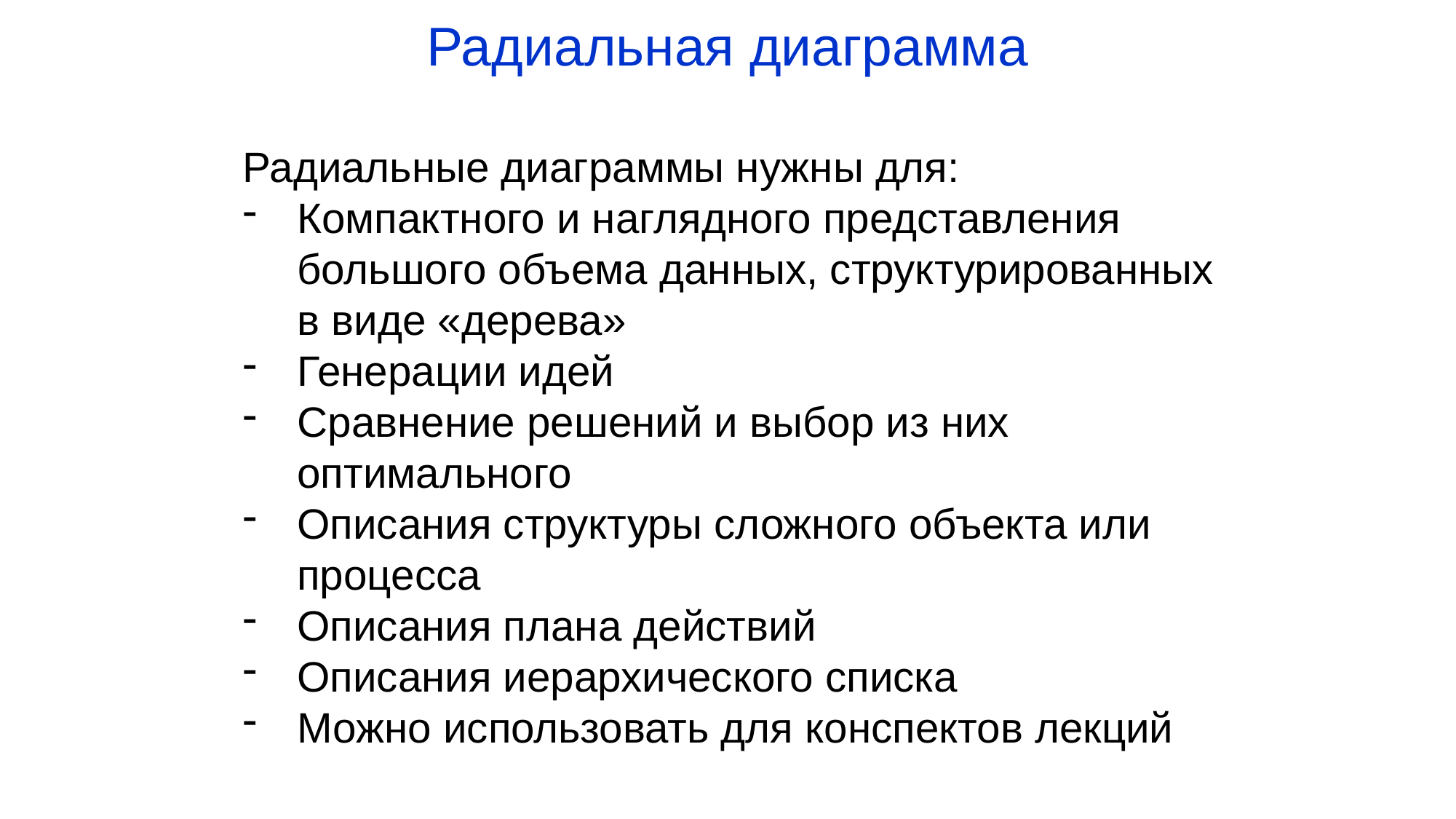

# Радиальная диаграмма

Радиальные диаграммы нужны для:
Компактного и наглядного представления большого объема данных, структурированных в виде «дерева»
Генерации идей
Сравнение решений и выбор из них оптимального
Описания структуры сложного объекта или процесса
Описания плана действий
Описания иерархического списка
Можно использовать для конспектов лекций